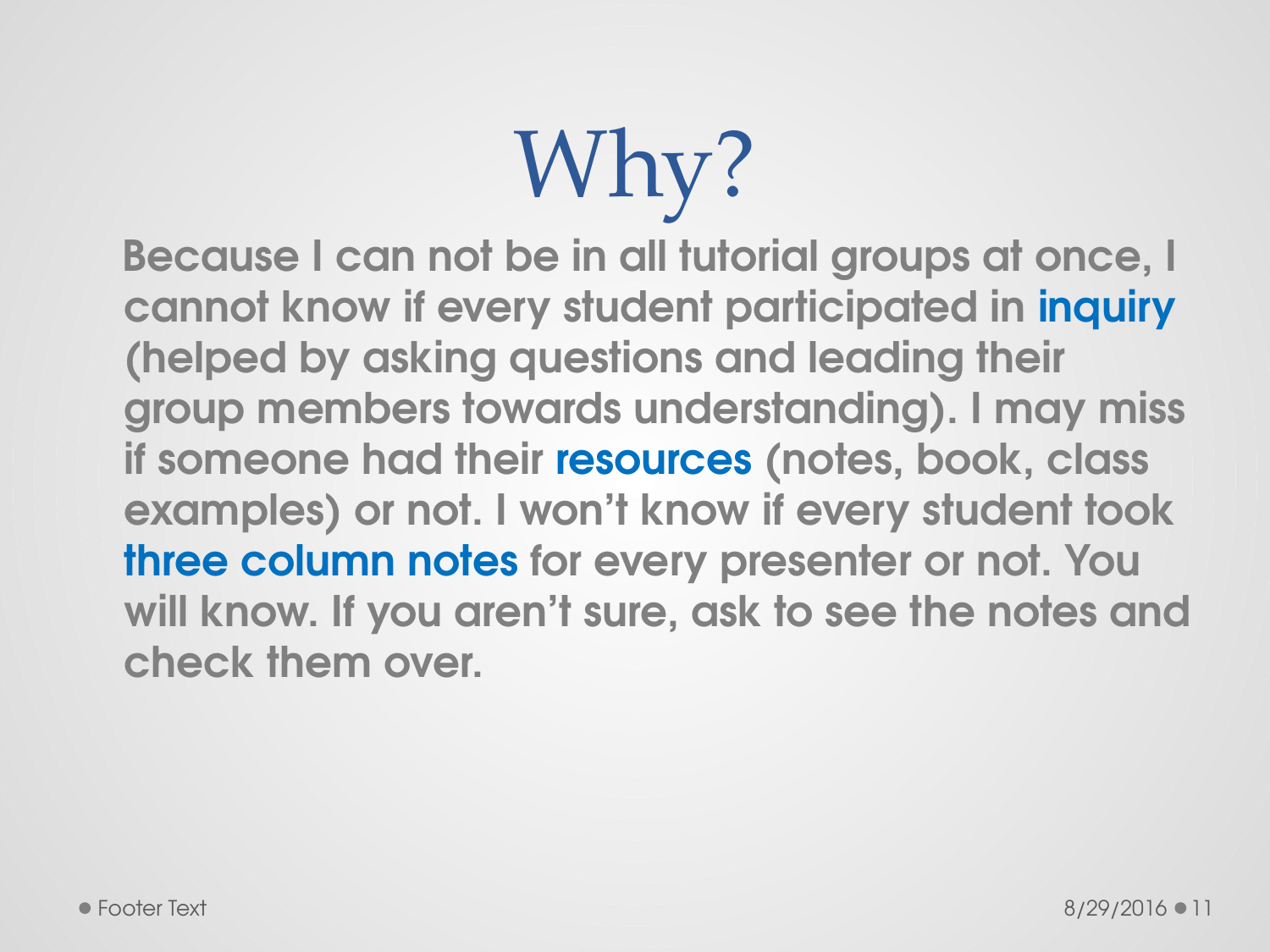

# Why?
    Because I can not be in all tutorial groups at once, I cannot know if every student participated in inquiry (helped by asking questions and leading their group members towards understanding). I may miss if someone had their resources (notes, book, class examples) or not. I won’t know if every student took three column notes for every presenter or not. You will know. If you aren’t sure, ask to see the notes and check them over.
Footer Text
8/29/2016
11